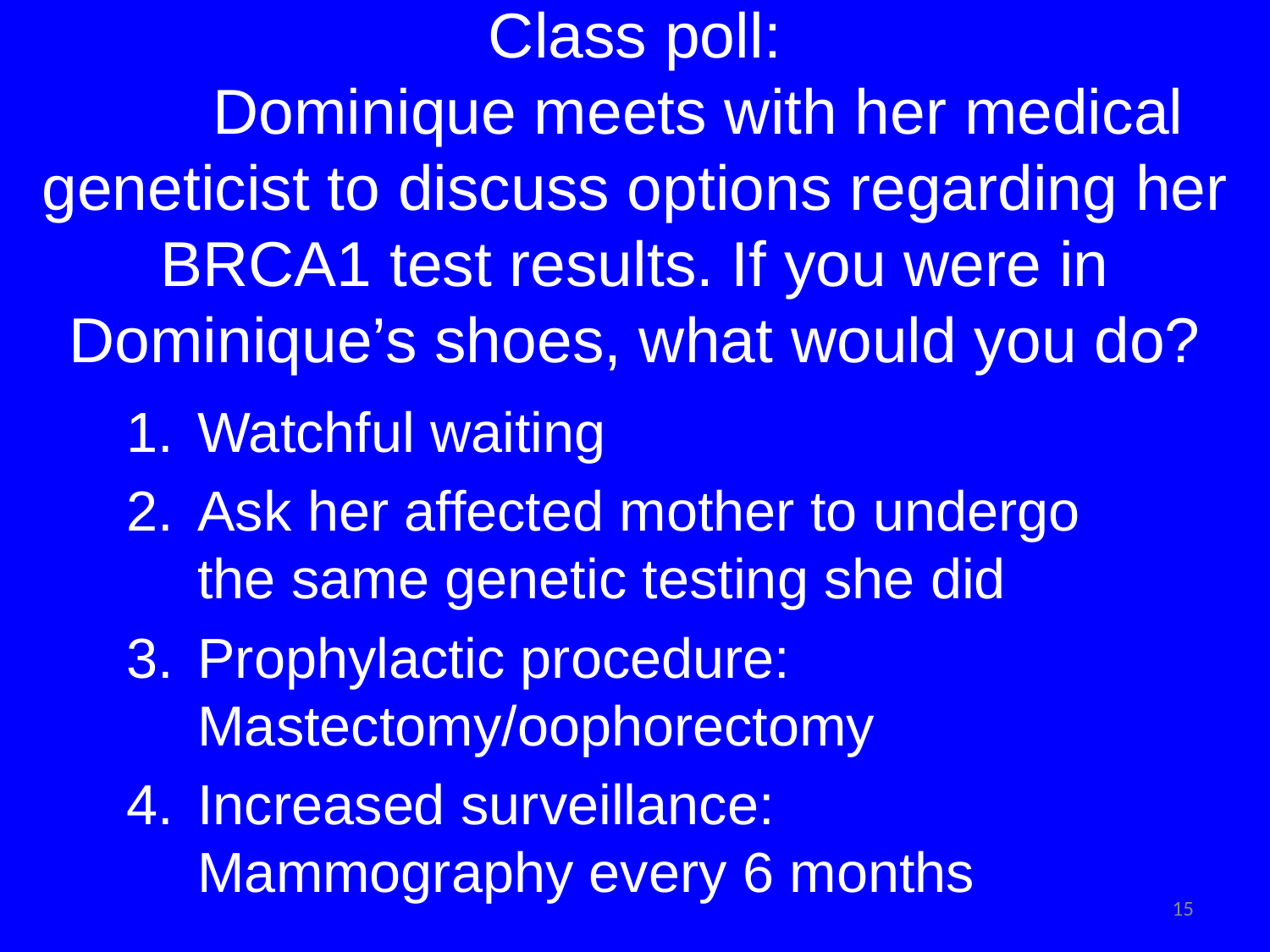

# Class poll: Dominique meets with her medical geneticist to discuss options regarding her BRCA1 test results. If you were in Dominique’s shoes, what would you do?
Watchful waiting
Ask her affected mother to undergo the same genetic testing she did
Prophylactic procedure: Mastectomy/oophorectomy
Increased surveillance: Mammography every 6 months

15